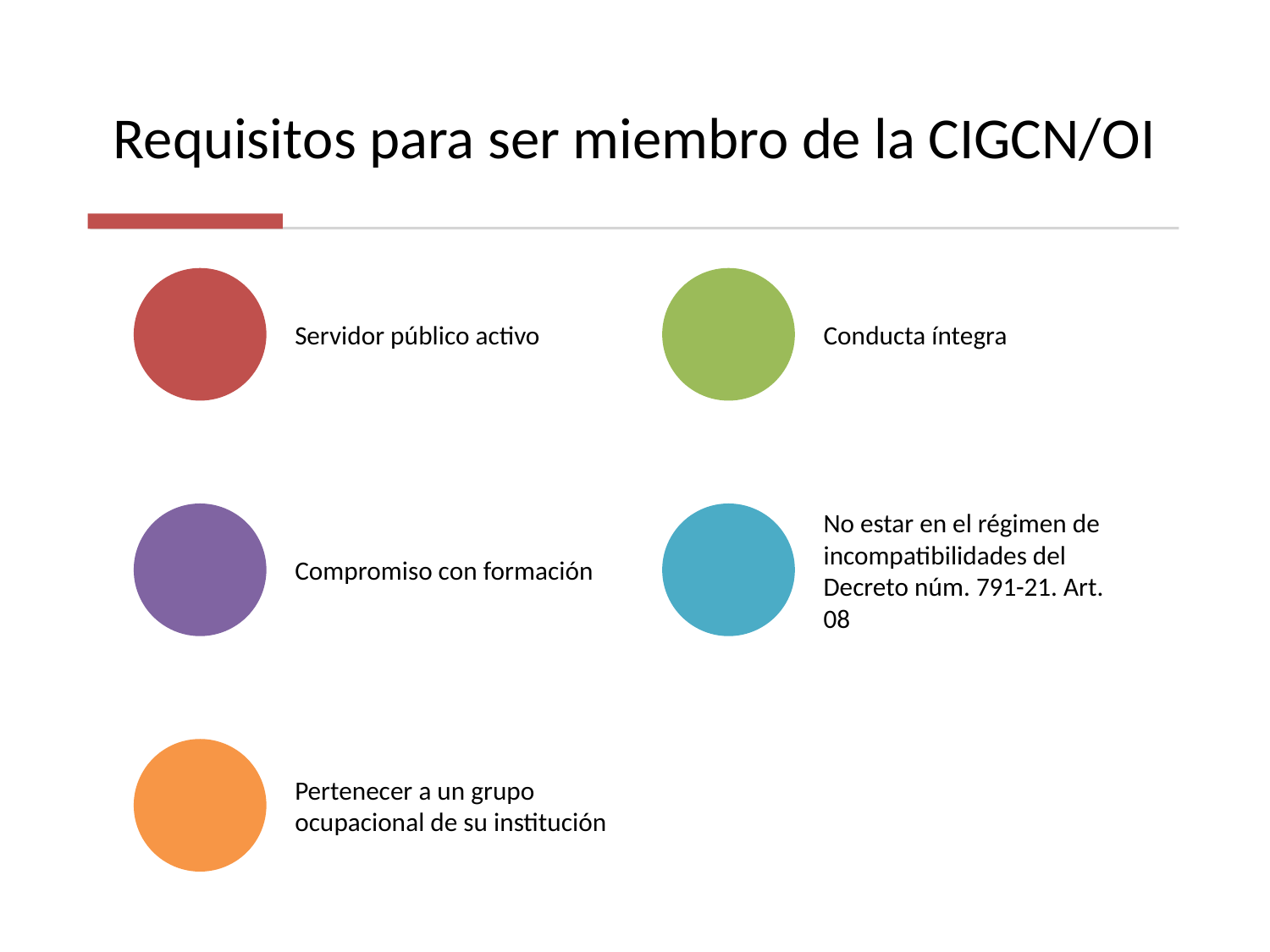

# Requisitos para ser miembro de la CIGCN/OI

Servidor público activo
Conducta íntegra
Compromiso con formación
No estar en el régimen de incompatibilidades del Decreto núm. 791-21. Art. 08
Pertenecer a un grupo ocupacional de su institución